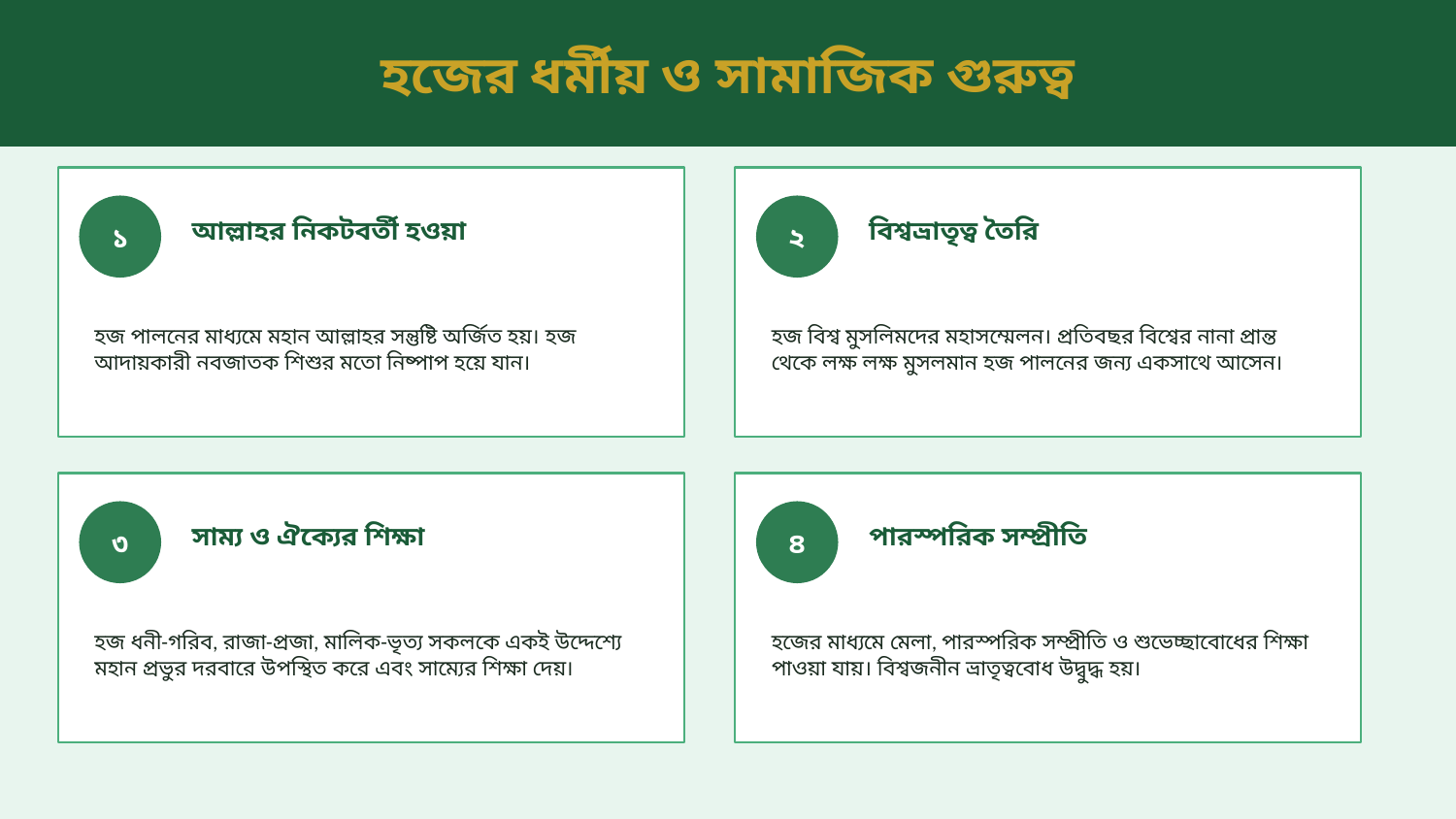

হজের ধর্মীয় ও সামাজিক গুরুত্ব

১
আল্লাহর নিকটবর্তী হওয়া

২
বিশ্বভ্রাতৃত্ব তৈরি
হজ পালনের মাধ্যমে মহান আল্লাহর সন্তুষ্টি অর্জিত হয়। হজ আদায়কারী নবজাতক শিশুর মতো নিষ্পাপ হয়ে যান।
হজ বিশ্ব মুসলিমদের মহাসম্মেলন। প্রতিবছর বিশ্বের নানা প্রান্ত থেকে লক্ষ লক্ষ মুসলমান হজ পালনের জন্য একসাথে আসেন।

৩
সাম্য ও ঐক্যের শিক্ষা

৪
পারস্পরিক সম্প্রীতি
হজ ধনী-গরিব, রাজা-প্রজা, মালিক-ভৃত্য সকলকে একই উদ্দেশ্যে মহান প্রভুর দরবারে উপস্থিত করে এবং সাম্যের শিক্ষা দেয়।
হজের মাধ্যমে মেলা, পারস্পরিক সম্প্রীতি ও শুভেচ্ছাবোধের শিক্ষা পাওয়া যায়। বিশ্বজনীন ভ্রাতৃত্ববোধ উদ্বুদ্ধ হয়।